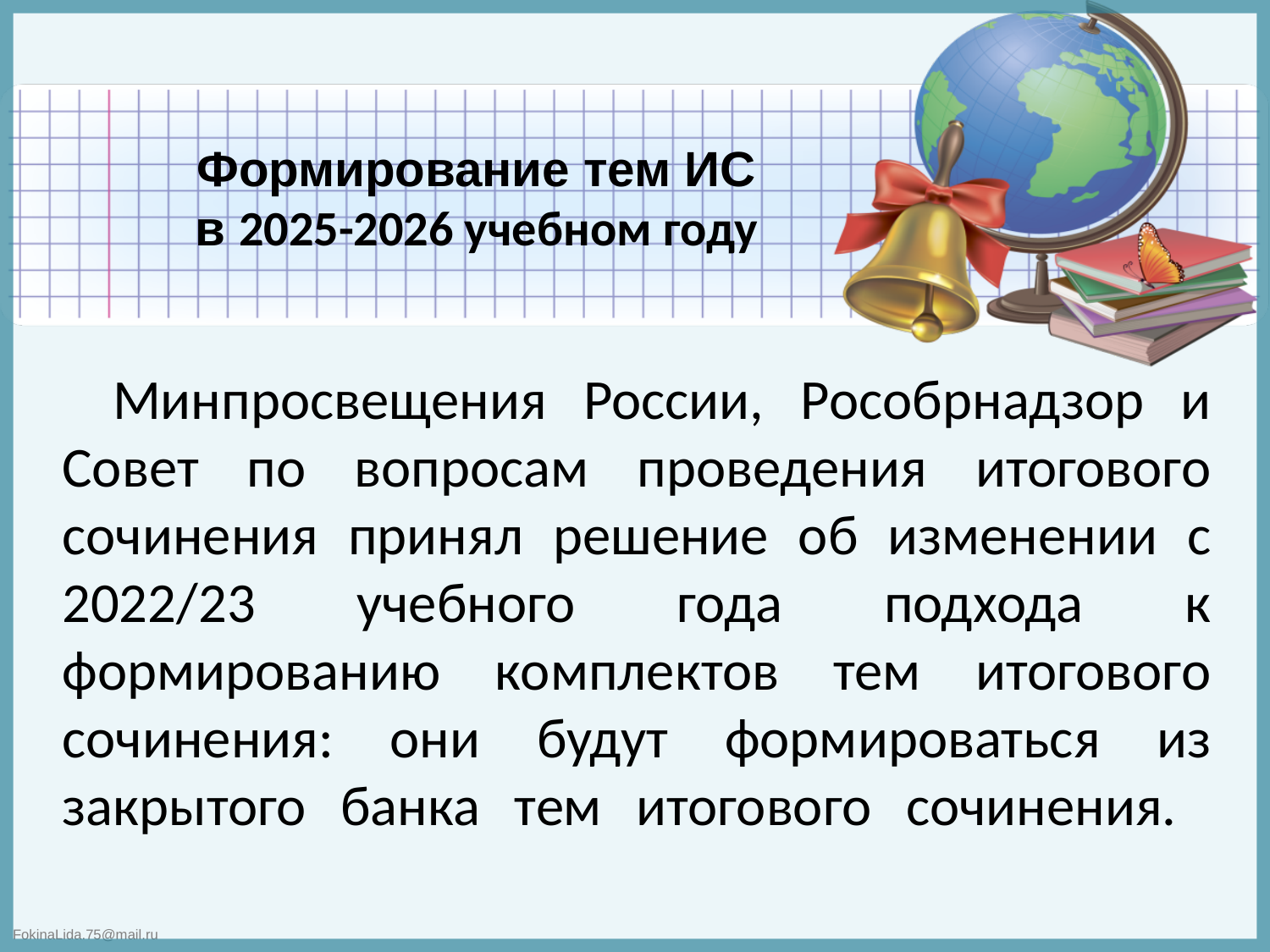

# Формирование тем ИС в 2025-2026 учебном году
Минпросвещения России, Рособрнадзор и Совет по вопросам проведения итогового сочинения принял решение об изменении с 2022/23 учебного года подхода к формированию комплектов тем итогового сочинения: они будут формироваться из закрытого банка тем итогового сочинения.